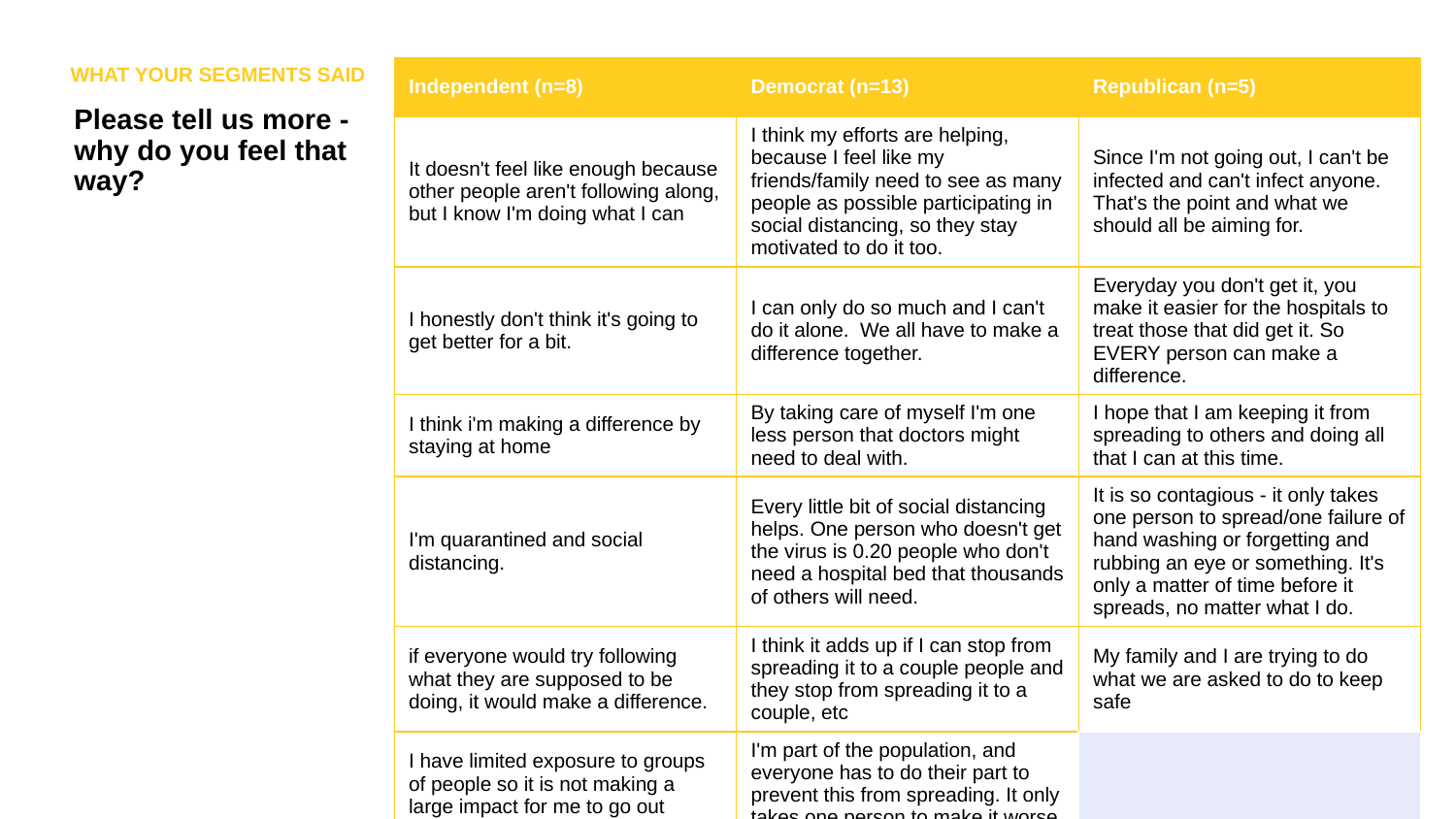

WHAT YOUR SEGMENTS SAID
| Independent (n=8) | Democrat (n=13) | Republican (n=5) |
| --- | --- | --- |
| It doesn't feel like enough because other people aren't following along, but I know I'm doing what I can | I think my efforts are helping, because I feel like my friends/family need to see as many people as possible participating in social distancing, so they stay motivated to do it too. | Since I'm not going out, I can't be infected and can't infect anyone. That's the point and what we should all be aiming for. |
| I honestly don't think it's going to get better for a bit. | I can only do so much and I can't do it alone. We all have to make a difference together. | Everyday you don't get it, you make it easier for the hospitals to treat those that did get it. So EVERY person can make a difference. |
| I think i'm making a difference by staying at home | By taking care of myself I'm one less person that doctors might need to deal with. | I hope that I am keeping it from spreading to others and doing all that I can at this time. |
| I'm quarantined and social distancing. | Every little bit of social distancing helps. One person who doesn't get the virus is 0.20 people who don't need a hospital bed that thousands of others will need. | It is so contagious - it only takes one person to spread/one failure of hand washing or forgetting and rubbing an eye or something. It's only a matter of time before it spreads, no matter what I do. |
| if everyone would try following what they are supposed to be doing, it would make a difference. | I think it adds up if I can stop from spreading it to a couple people and they stop from spreading it to a couple, etc | My family and I are trying to do what we are asked to do to keep safe |
| I have limited exposure to groups of people so it is not making a large impact for me to go out | I'm part of the population, and everyone has to do their part to prevent this from spreading. It only takes one person to make it worse. |  |
| I was already social distancing, so I don't think I make much of a difference. | Time's Up |  |
| Because it is still spreading around the country. Who knows if anything we are doing is working? | the curve is gradually flattening. |  |
Please tell us more - why do you feel that way?